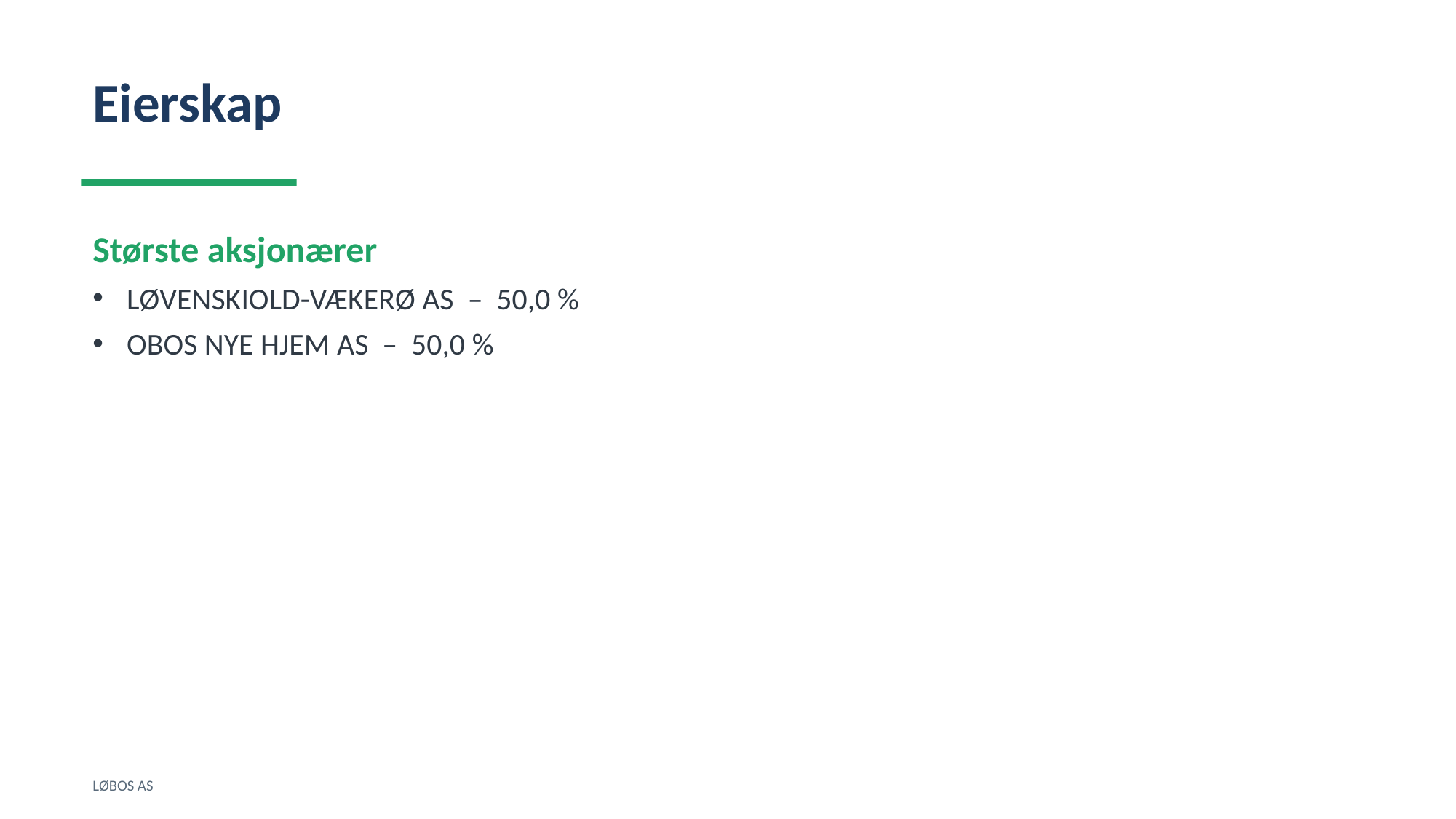

Eierskap

Største aksjonærer
LØVENSKIOLD-VÆKERØ AS  –  50,0 %
OBOS NYE HJEM AS  –  50,0 %
LØBOS AS